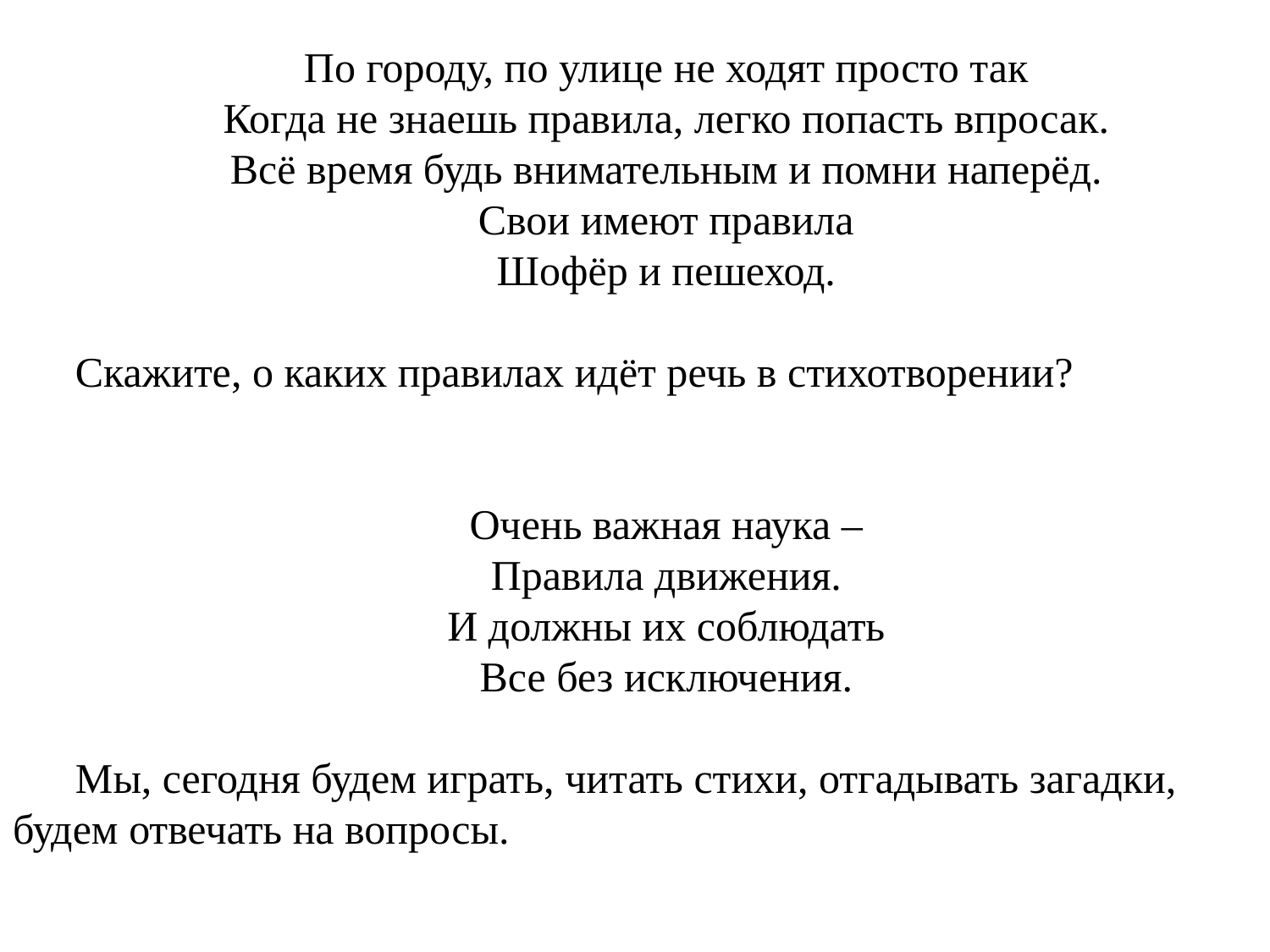

По городу, по улице не ходят просто так
Когда не знаешь правила, легко попасть впросак.
Всё время будь внимательным и помни наперёд.
Свои имеют правила
Шофёр и пешеход.

Скажите, о каких правилах идёт речь в стихотворении?

Очень важная наука –
Правила движения.
И должны их соблюдать
Все без исключения.

Мы, сегодня будем играть, читать стихи, отгадывать загадки,      будем отвечать на вопросы.